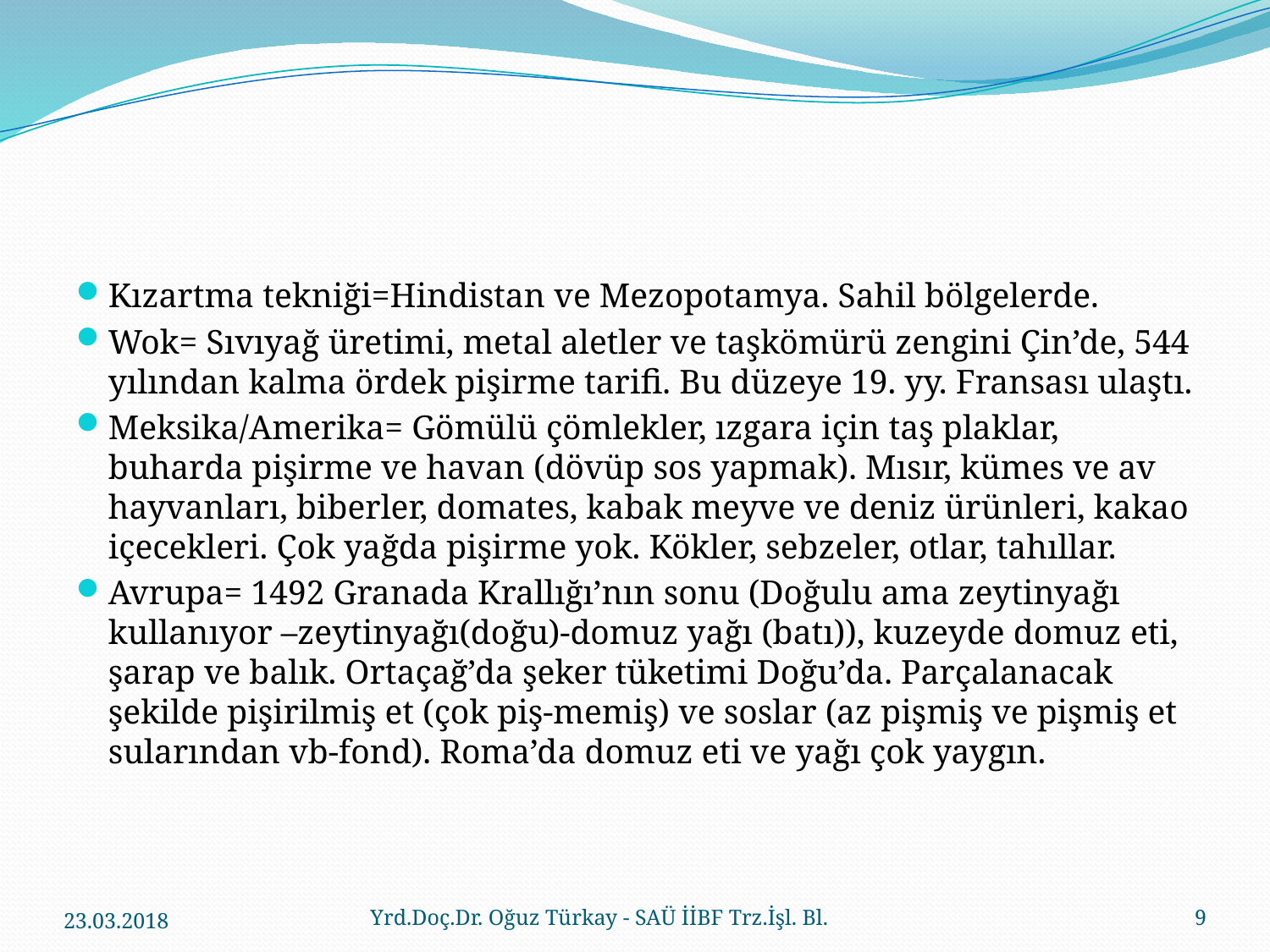

#
Kızartma tekniği=Hindistan ve Mezopotamya. Sahil bölgelerde.
Wok= Sıvıyağ üretimi, metal aletler ve taşkömürü zengini Çin’de, 544 yılından kalma ördek pişirme tarifi. Bu düzeye 19. yy. Fransası ulaştı.
Meksika/Amerika= Gömülü çömlekler, ızgara için taş plaklar, buharda pişirme ve havan (dövüp sos yapmak). Mısır, kümes ve av hayvanları, biberler, domates, kabak meyve ve deniz ürünleri, kakao içecekleri. Çok yağda pişirme yok. Kökler, sebzeler, otlar, tahıllar.
Avrupa= 1492 Granada Krallığı’nın sonu (Doğulu ama zeytinyağı kullanıyor –zeytinyağı(doğu)-domuz yağı (batı)), kuzeyde domuz eti, şarap ve balık. Ortaçağ’da şeker tüketimi Doğu’da. Parçalanacak şekilde pişirilmiş et (çok piş-memiş) ve soslar (az pişmiş ve pişmiş et sularından vb-fond). Roma’da domuz eti ve yağı çok yaygın.
23.03.2018
Yrd.Doç.Dr. Oğuz Türkay - SAÜ İİBF Trz.İşl. Bl.
9